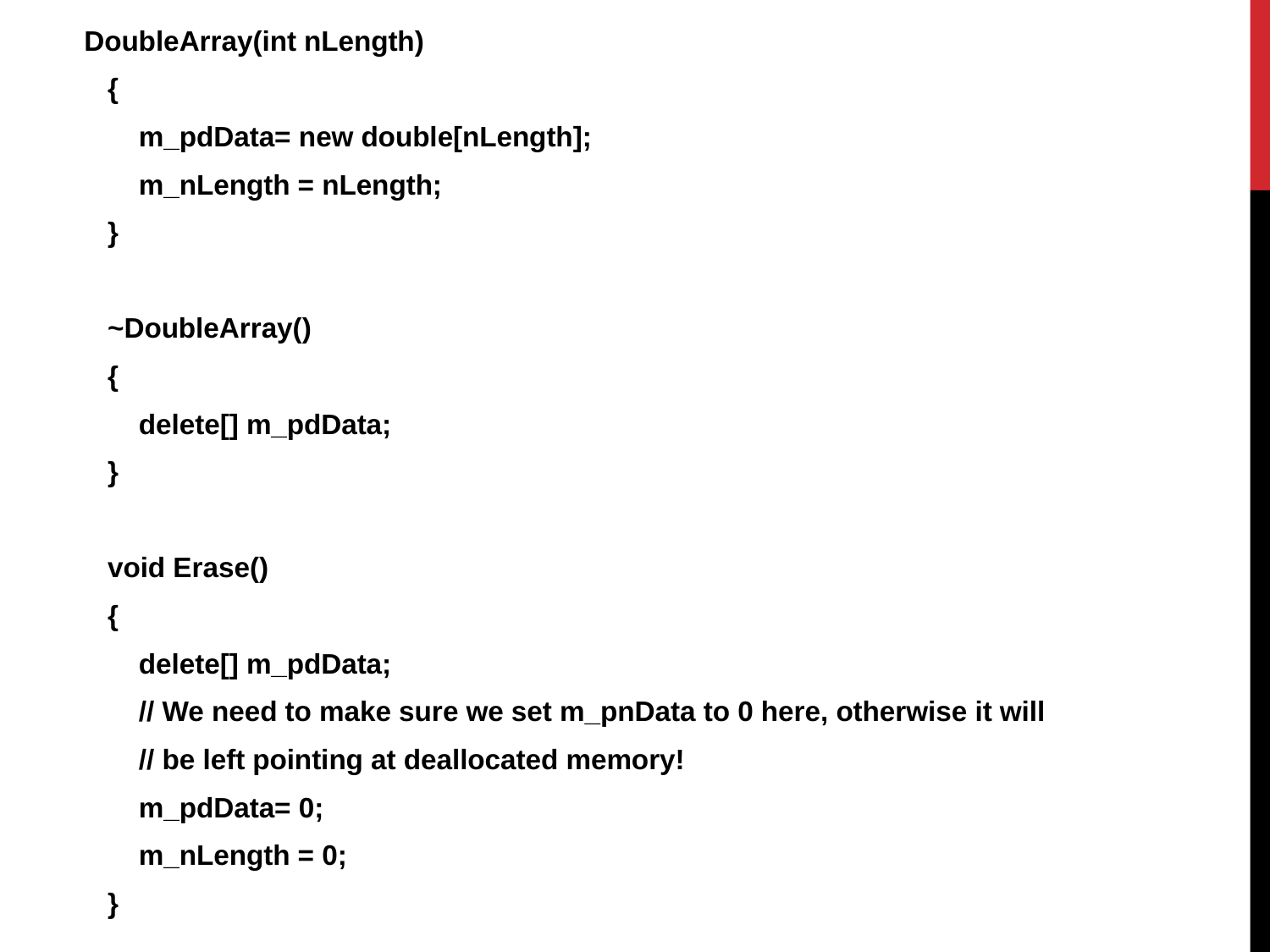

DoubleArray(int nLength)
    {
        m_pdData= new double[nLength];
        m_nLength = nLength;
    }

    ~DoubleArray()
    {
        delete[] m_pdData;
    }

    void Erase()
    {
        delete[] m_pdData;
        // We need to make sure we set m_pnData to 0 here, otherwise it will
        // be left pointing at deallocated memory!
        m_pdData= 0;
        m_nLength = 0;
    }